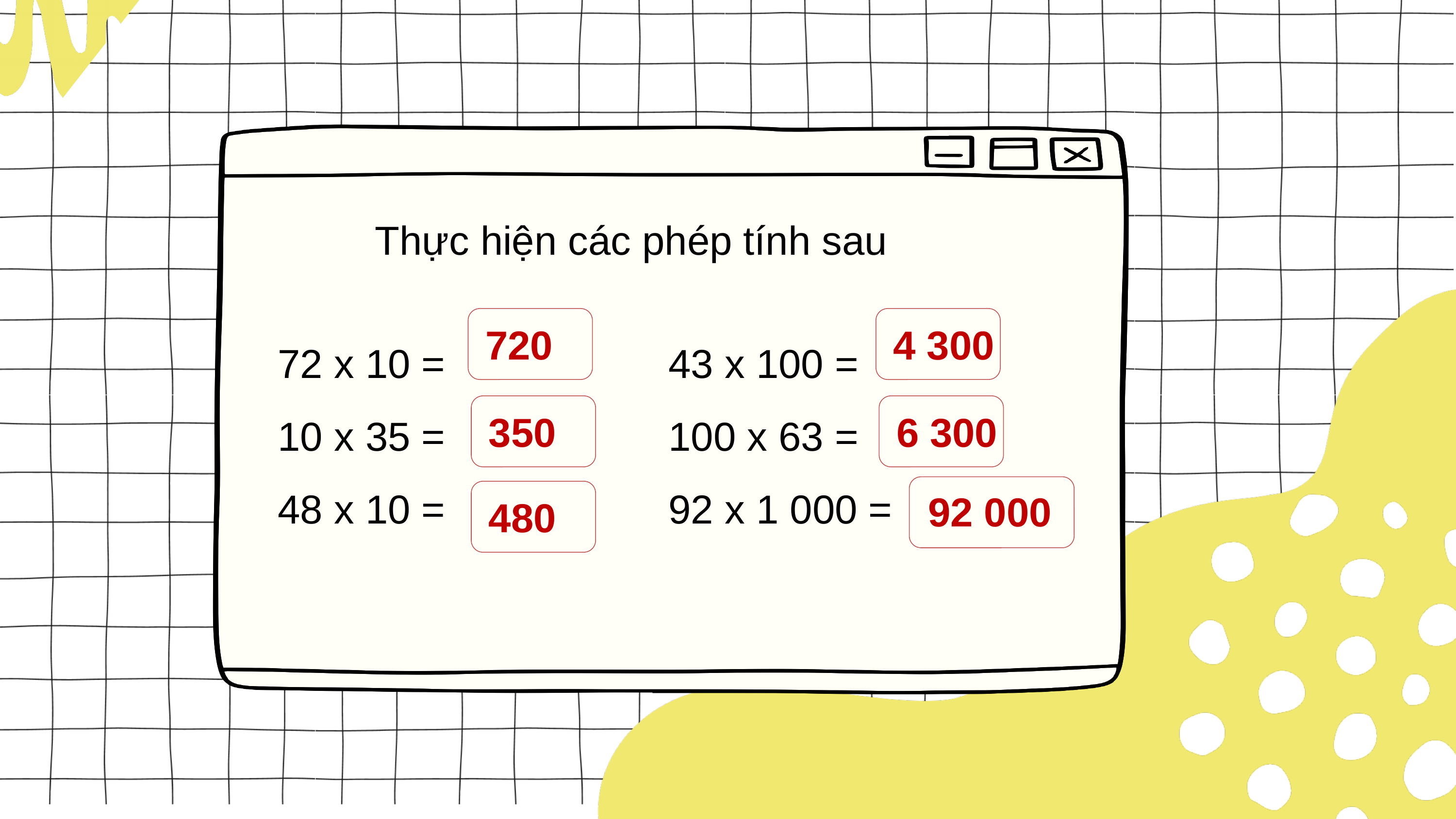

Thực hiện các phép tính sau

72 x 10 =
10 x 35 =
48 x 10 =
43 x 100 =
100 x 63 =
92 x 1 000 =
720
4 300

350
6 300

92 000
480